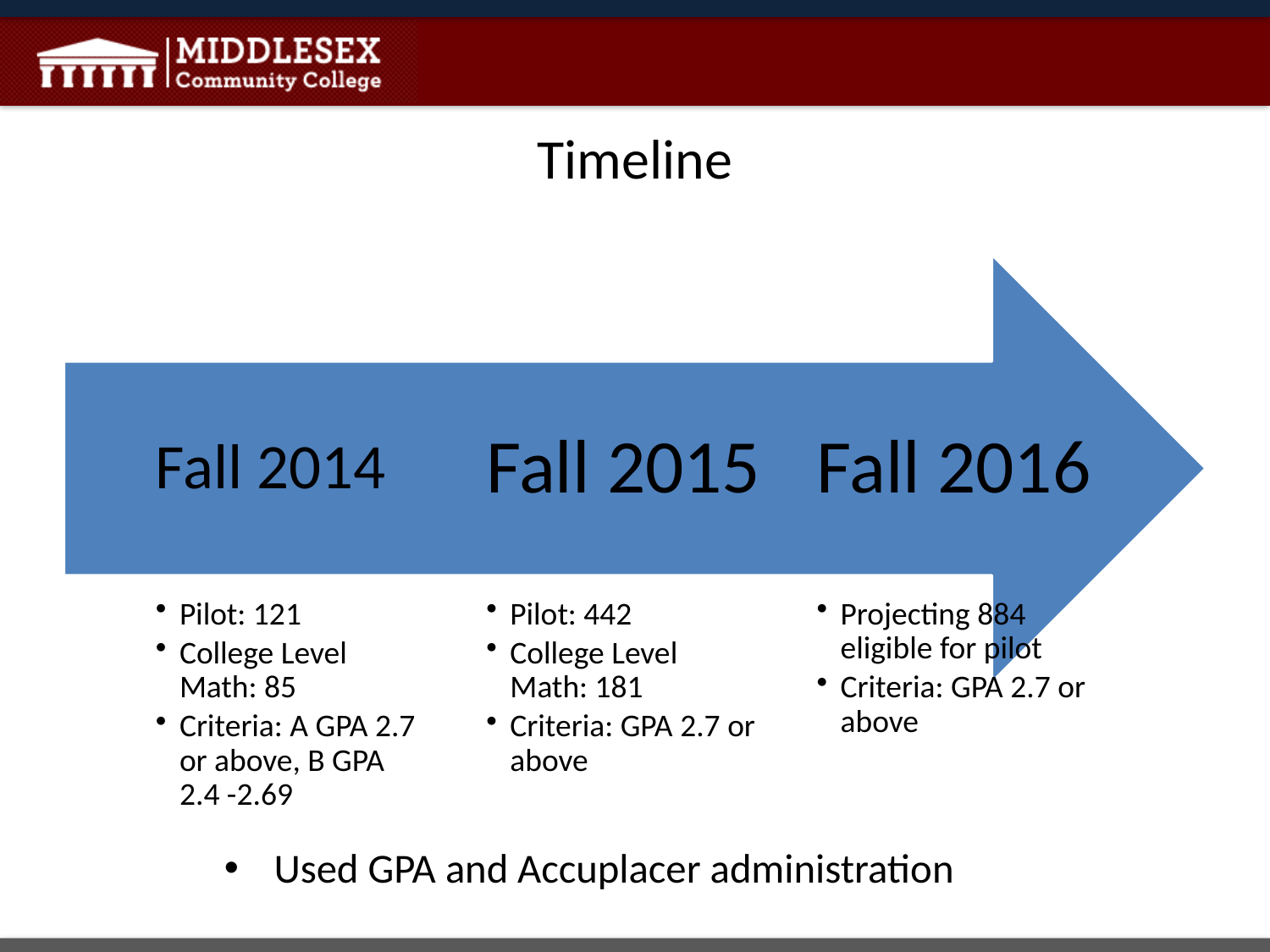

# Timeline
Projecting 884 eligible for pilot
Criteria: GPA 2.7 or above
Fall 2016
Pilot: 442
College Level Math: 181
Criteria: GPA 2.7 or above
Fall 2015
Pilot: 121
College Level Math: 85
Criteria: A GPA 2.7 or above, B GPA 2.4 -2.69
Fall 2014
Used GPA and Accuplacer administration